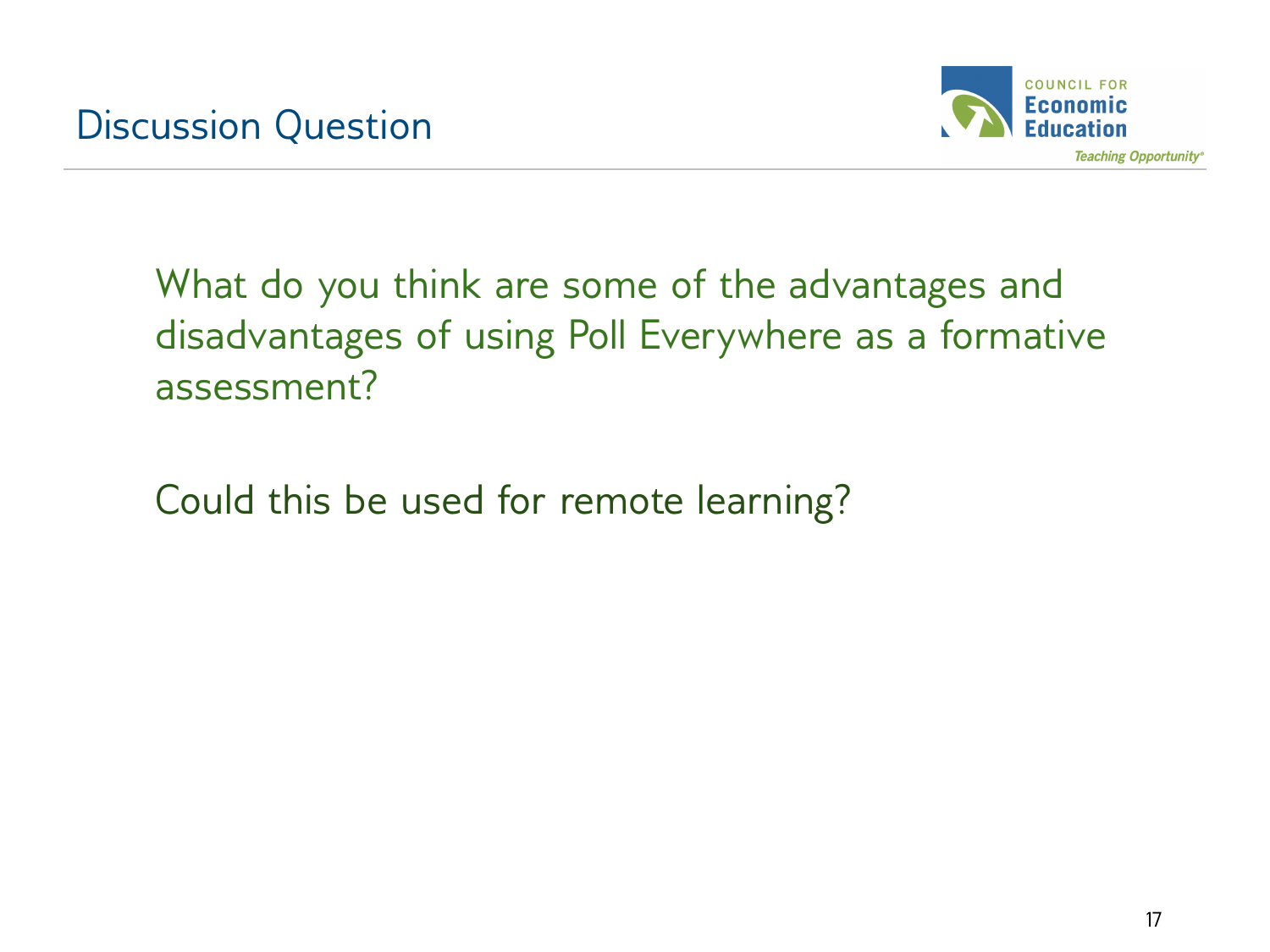

# Discussion Question
What do you think are some of the advantages and disadvantages of using Poll Everywhere as a formative assessment?

Could this be used for remote learning?
17